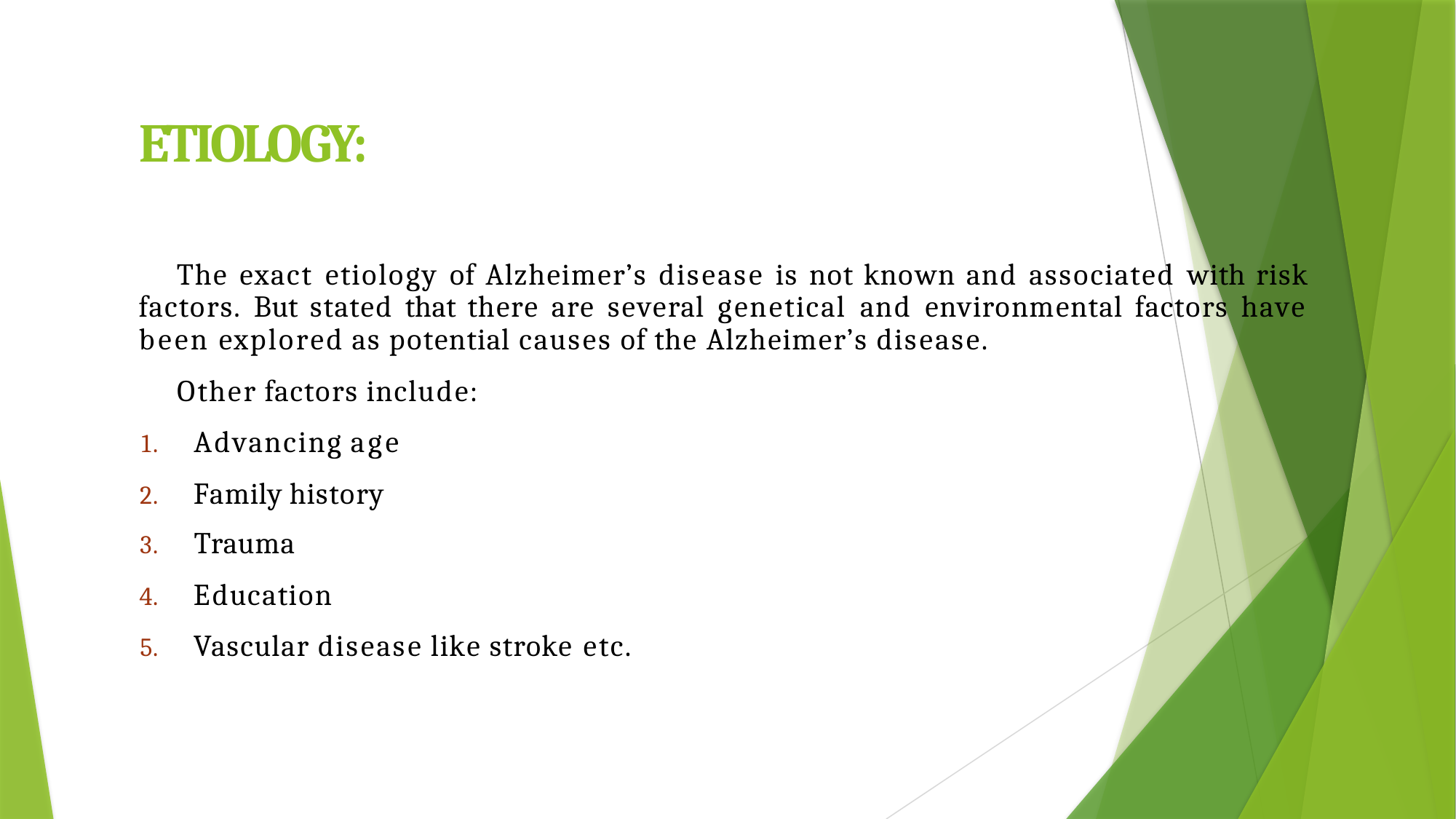

# ETIOLOGY:
The exact etiology of Alzheimer’s disease is not known and associated with risk  factors. But stated that there are several genetical and environmental factors have  been explored as potential causes of the Alzheimer’s disease.
Other factors include:
Advancing age
Family history
Trauma
Education
Vascular disease like stroke etc.